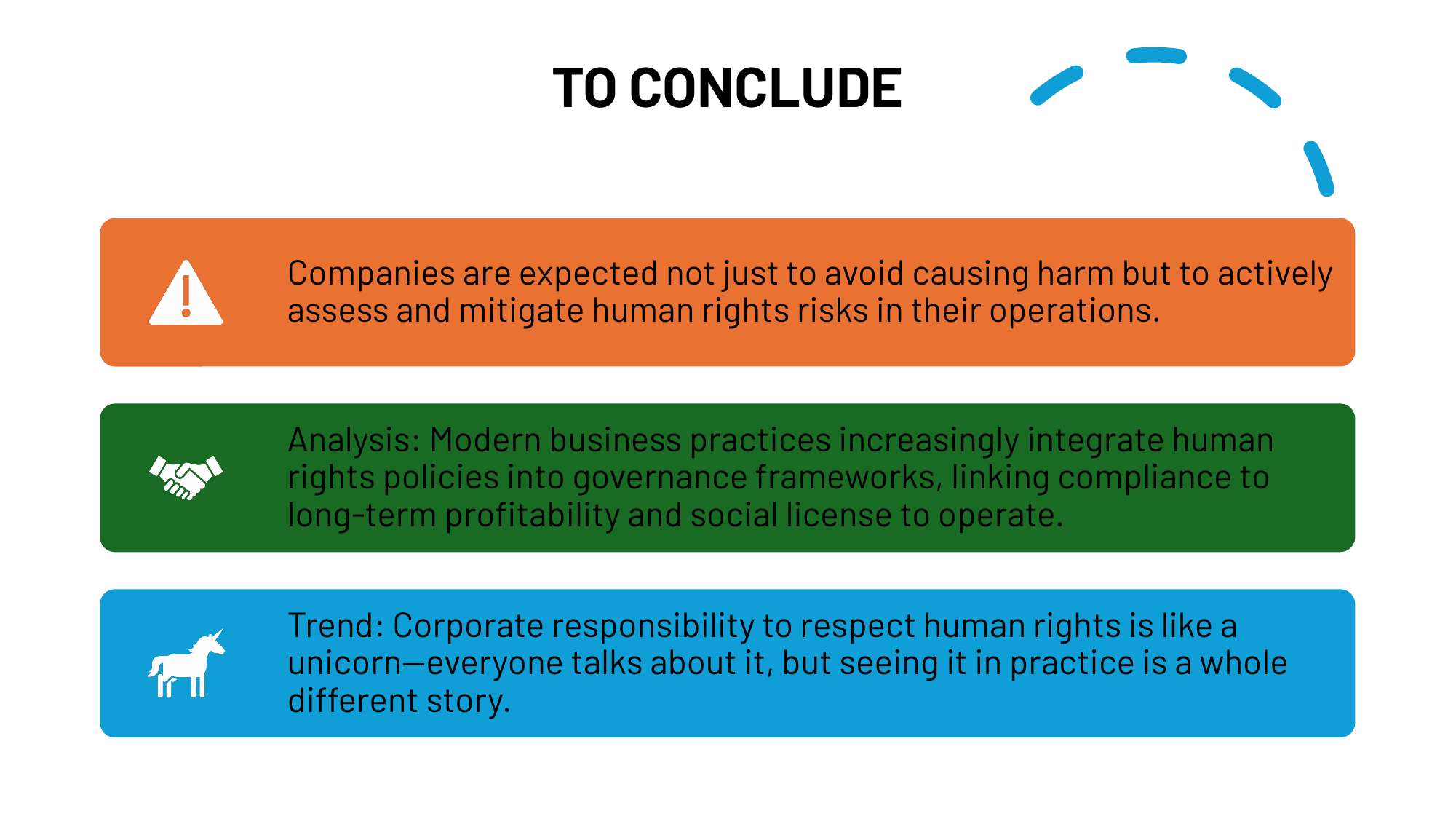

# TO CONCLUDE

Companies are expected not just to avoid causing harm but to actively assess and mitigate human rights risks in their operations.
Analysis: Modern business practices increasingly integrate human rights policies into governance frameworks, linking compliance to long-term profitability and social license to operate.
Trend: Corporate responsibility to respect human rights is like a unicorn—everyone talks about it, but seeing it in practice is a whole different story.